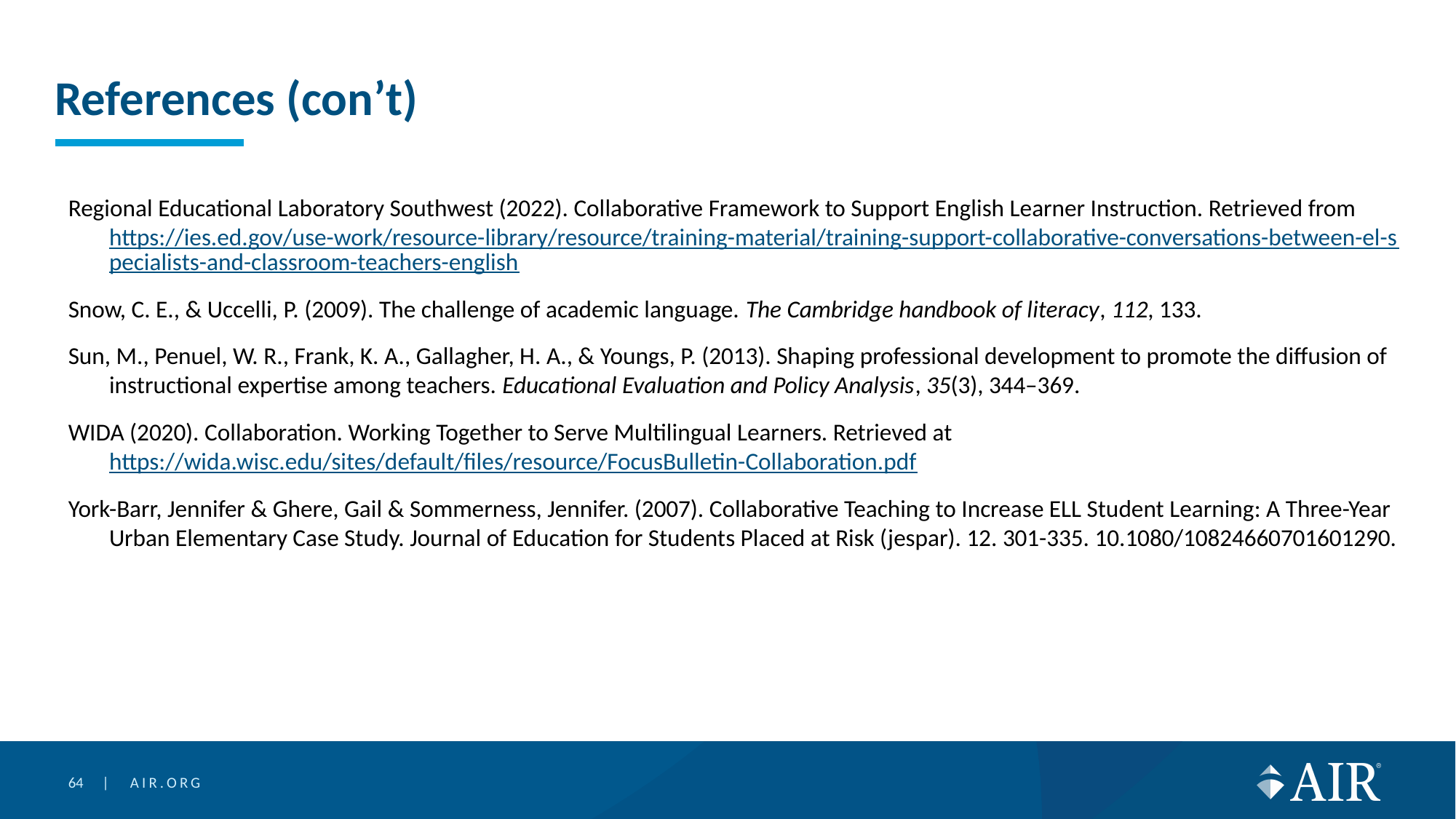

# References (con’t)
Regional Educational Laboratory Southwest (2022). Collaborative Framework to Support English Learner Instruction. Retrieved from https://ies.ed.gov/use-work/resource-library/resource/training-material/training-support-collaborative-conversations-between-el-specialists-and-classroom-teachers-english
Snow, C. E., & Uccelli, P. (2009). The challenge of academic language. The Cambridge handbook of literacy, 112, 133.
Sun, M., Penuel, W. R., Frank, K. A., Gallagher, H. A., & Youngs, P. (2013). Shaping professional development to promote the diffusion of instructional expertise among teachers. Educational Evaluation and Policy Analysis, 35(3), 344–369.
WIDA (2020). Collaboration. Working Together to Serve Multilingual Learners. Retrieved at https://wida.wisc.edu/sites/default/files/resource/FocusBulletin-Collaboration.pdf
York-Barr, Jennifer & Ghere, Gail & Sommerness, Jennifer. (2007). Collaborative Teaching to Increase ELL Student Learning: A Three-Year Urban Elementary Case Study. Journal of Education for Students Placed at Risk (jespar). 12. 301-335. 10.1080/10824660701601290.

64